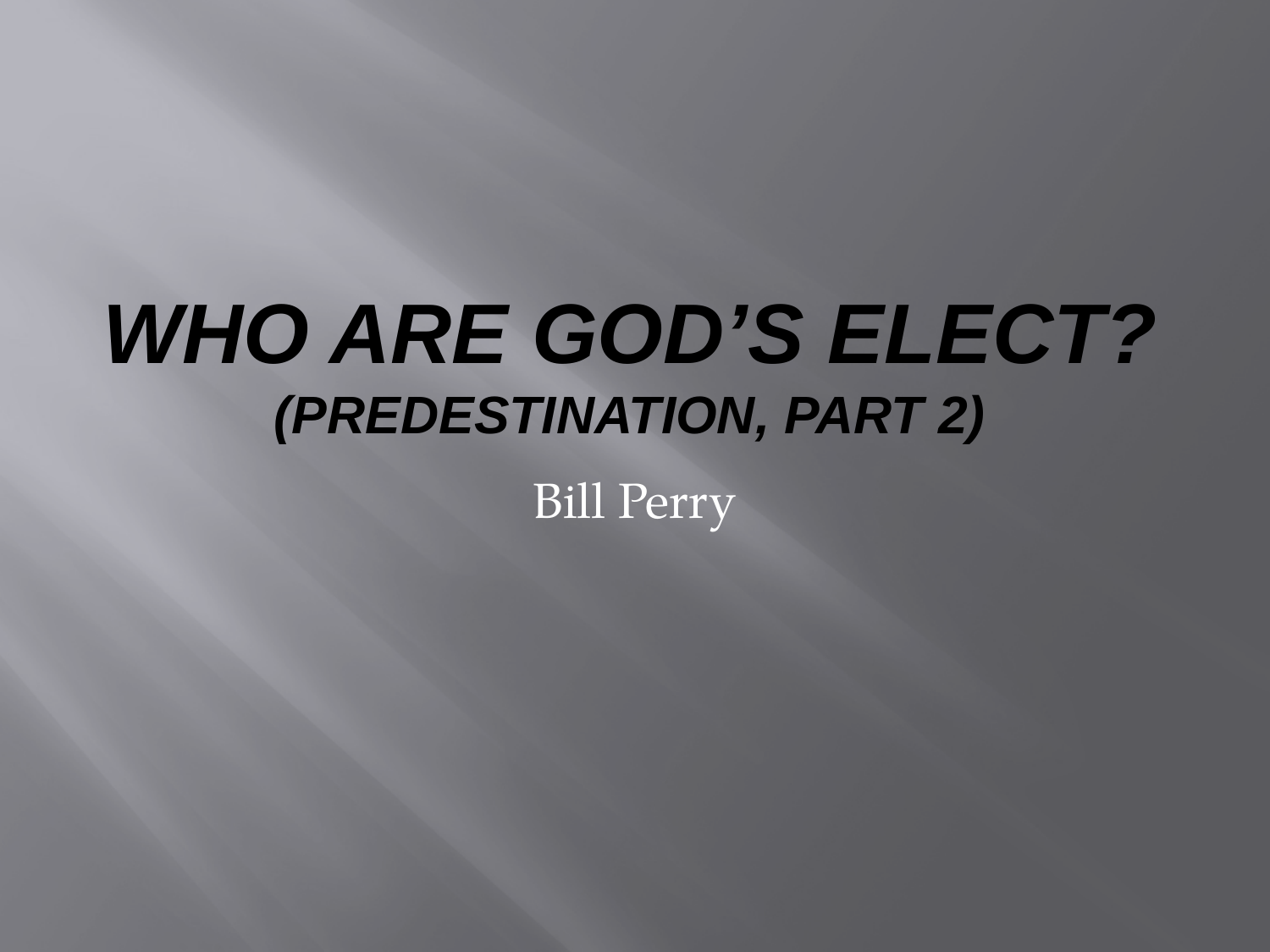

# Who Are God’s Elect? (Predestination, part 2)
Bill Perry